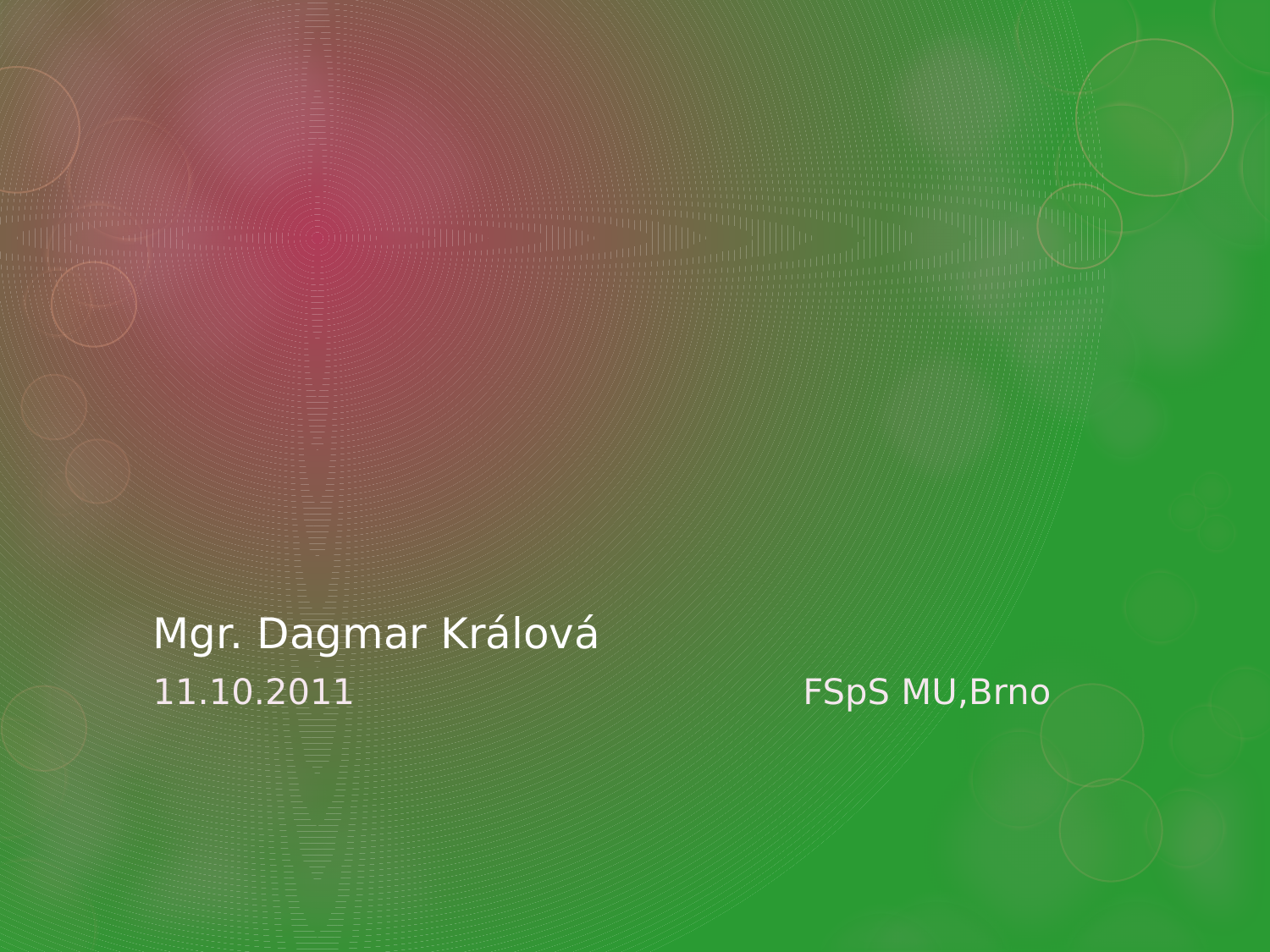

# Mgr. Dagmar Králová
11.10.2011                                        FSpS MU,Brno